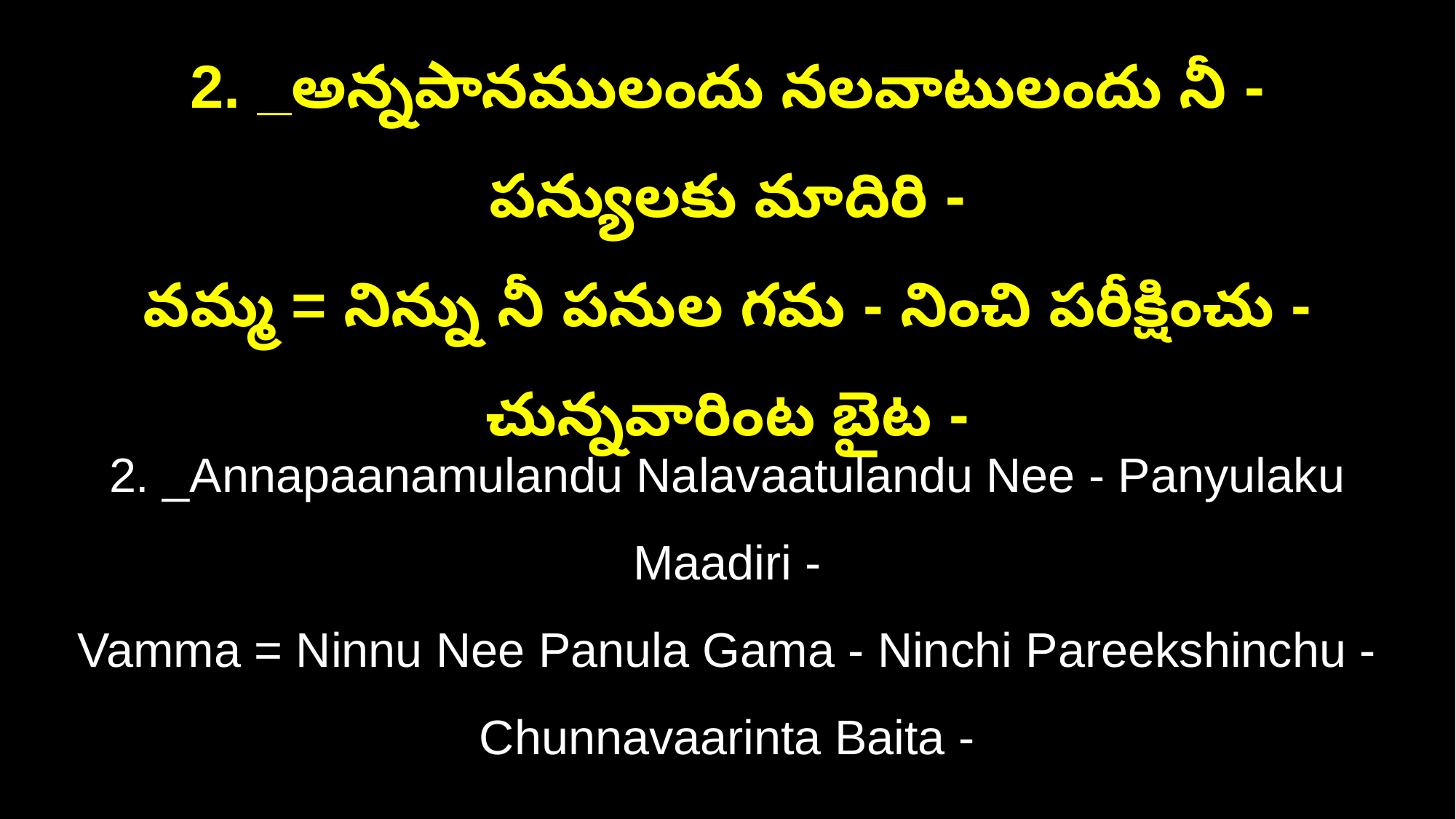

2. _అన్నపానములందు నలవాటులందు నీ - పన్యులకు మాదిరి -
వమ్మ = నిన్ను నీ పనుల గమ - నించి పరీక్షించు -చున్నవారింట బైట -
2. _Annapaanamulandu Nalavaatulandu Nee - Panyulaku Maadiri -
Vamma = Ninnu Nee Panula Gama - Ninchi Pareekshinchu -Chunnavaarinta Baita -